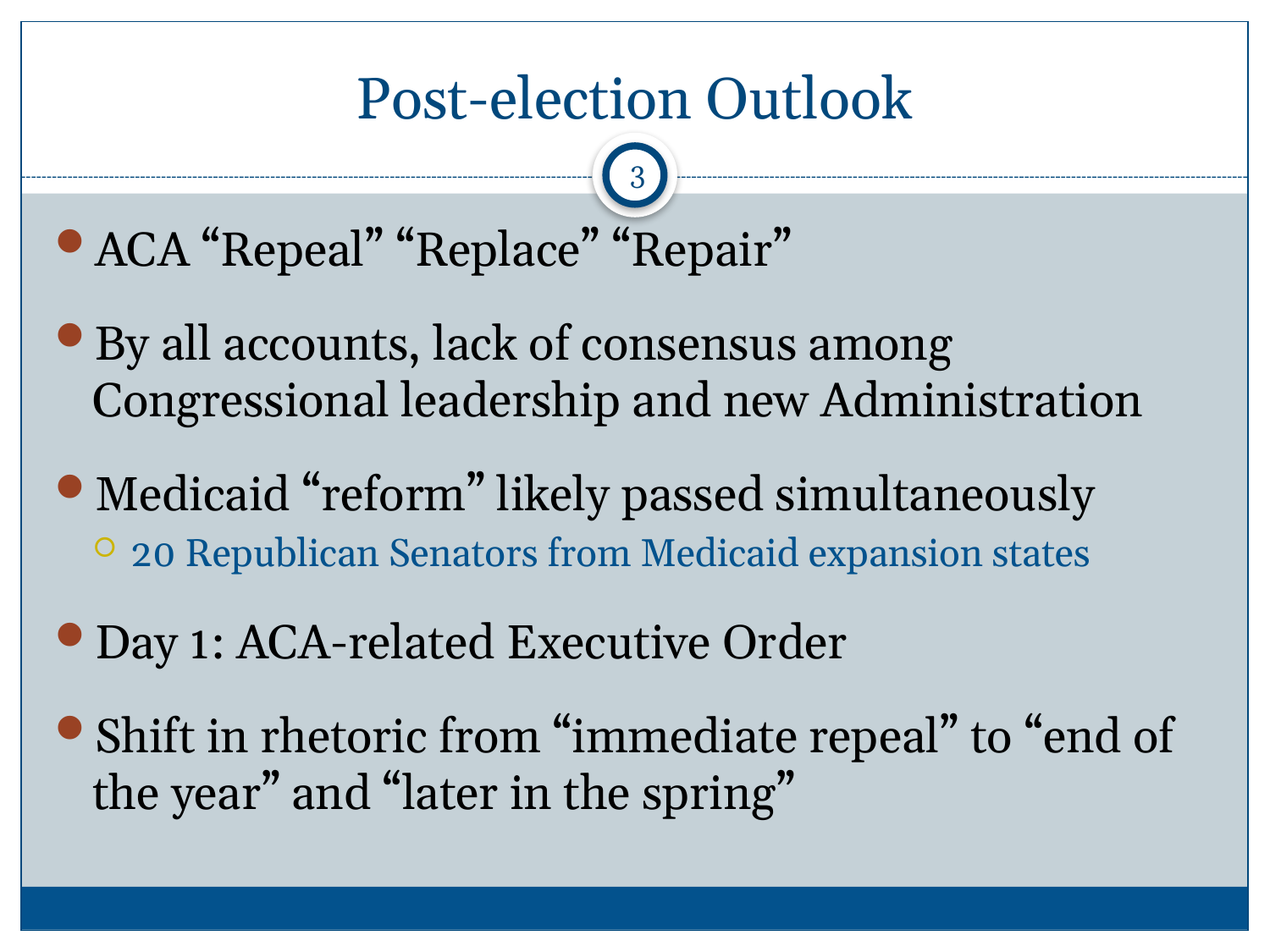

# Post-election Outlook
3
ACA “Repeal” “Replace” “Repair”

By all accounts, lack of consensus among Congressional leadership and new Administration

Medicaid “reform” likely passed simultaneously
20 Republican Senators from Medicaid expansion states

Day 1: ACA-related Executive Order

Shift in rhetoric from “immediate repeal” to “end of the year” and “later in the spring”